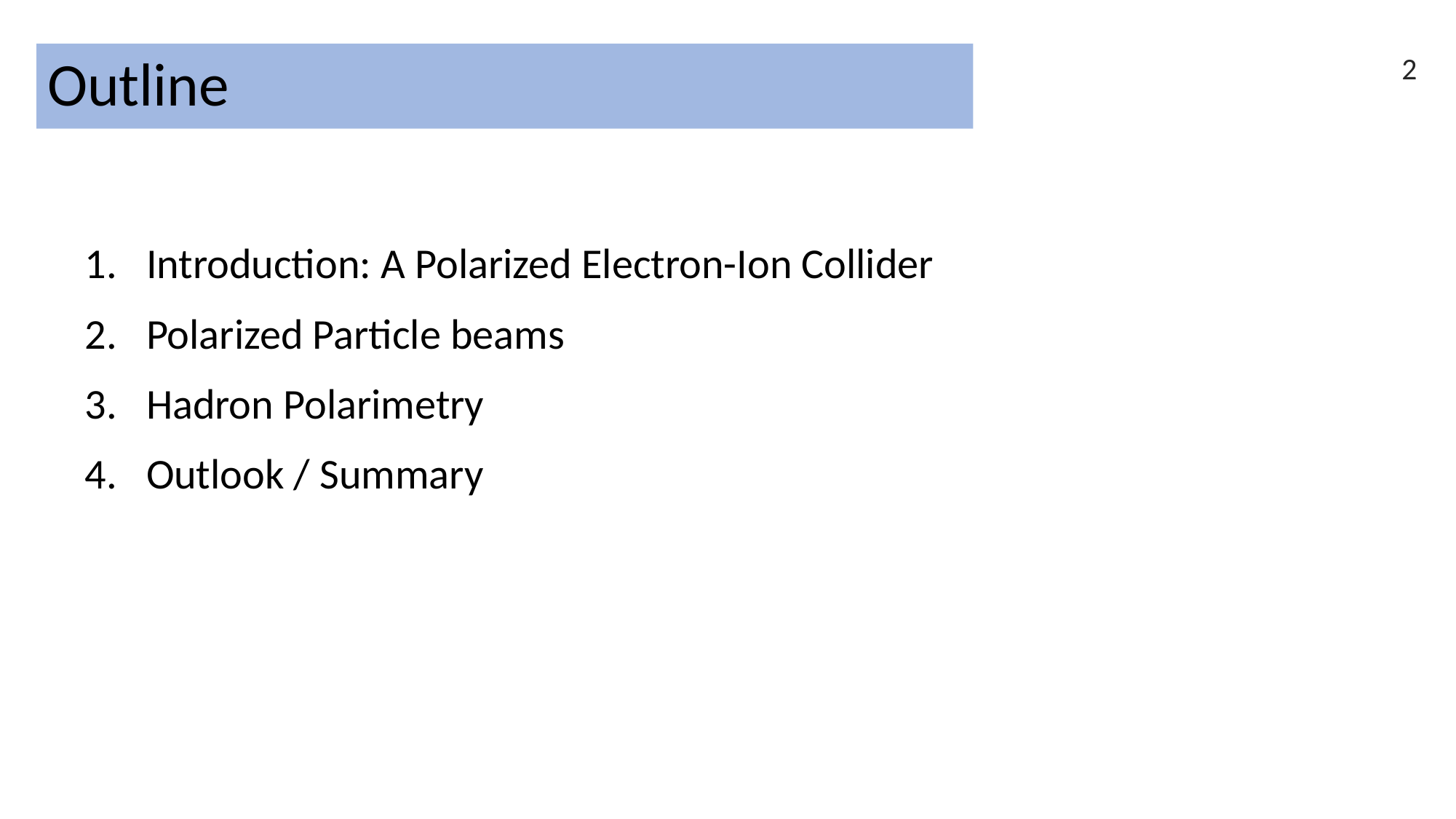

# Outline
2
Introduction: A Polarized Electron-Ion Collider
Polarized Particle beams
Hadron Polarimetry
Outlook / Summary